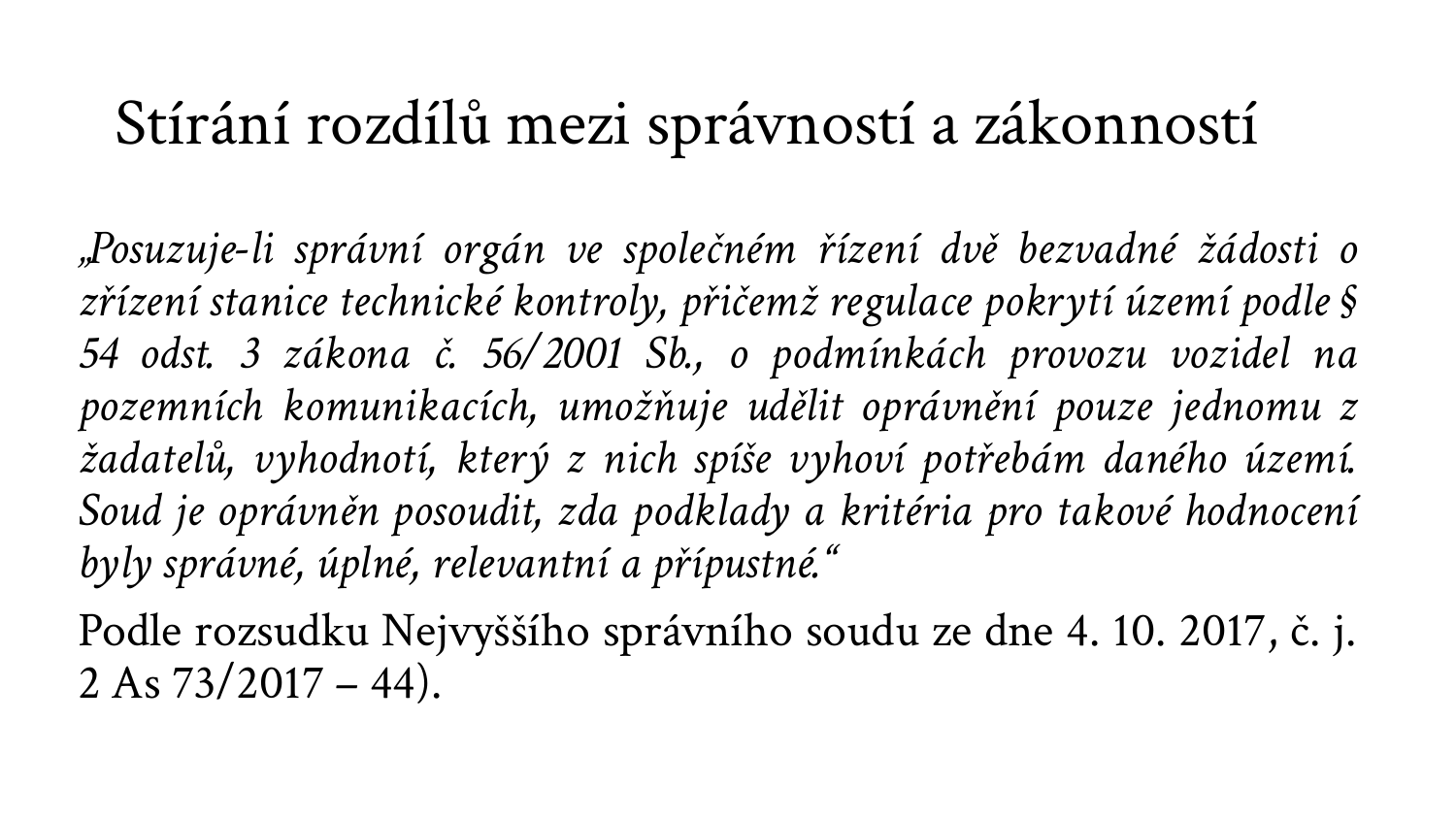

# Stírání rozdílů mezi správností a zákonností
„Posuzuje-li správní orgán ve společném řízení dvě bezvadné žádosti o zřízení stanice technické kontroly, přičemž regulace pokrytí území podle § 54 odst. 3 zákona č. 56/2001 Sb., o podmínkách provozu vozidel na pozemních komunikacích, umožňuje udělit oprávnění pouze jednomu z žadatelů, vyhodnotí, který z nich spíše vyhoví potřebám daného území. Soud je oprávněn posoudit, zda podklady a kritéria pro takové hodnocení byly správné, úplné, relevantní a přípustné.“
Podle rozsudku Nejvyššího správního soudu ze dne 4. 10. 2017, č. j. 2 As 73/2017 – 44).